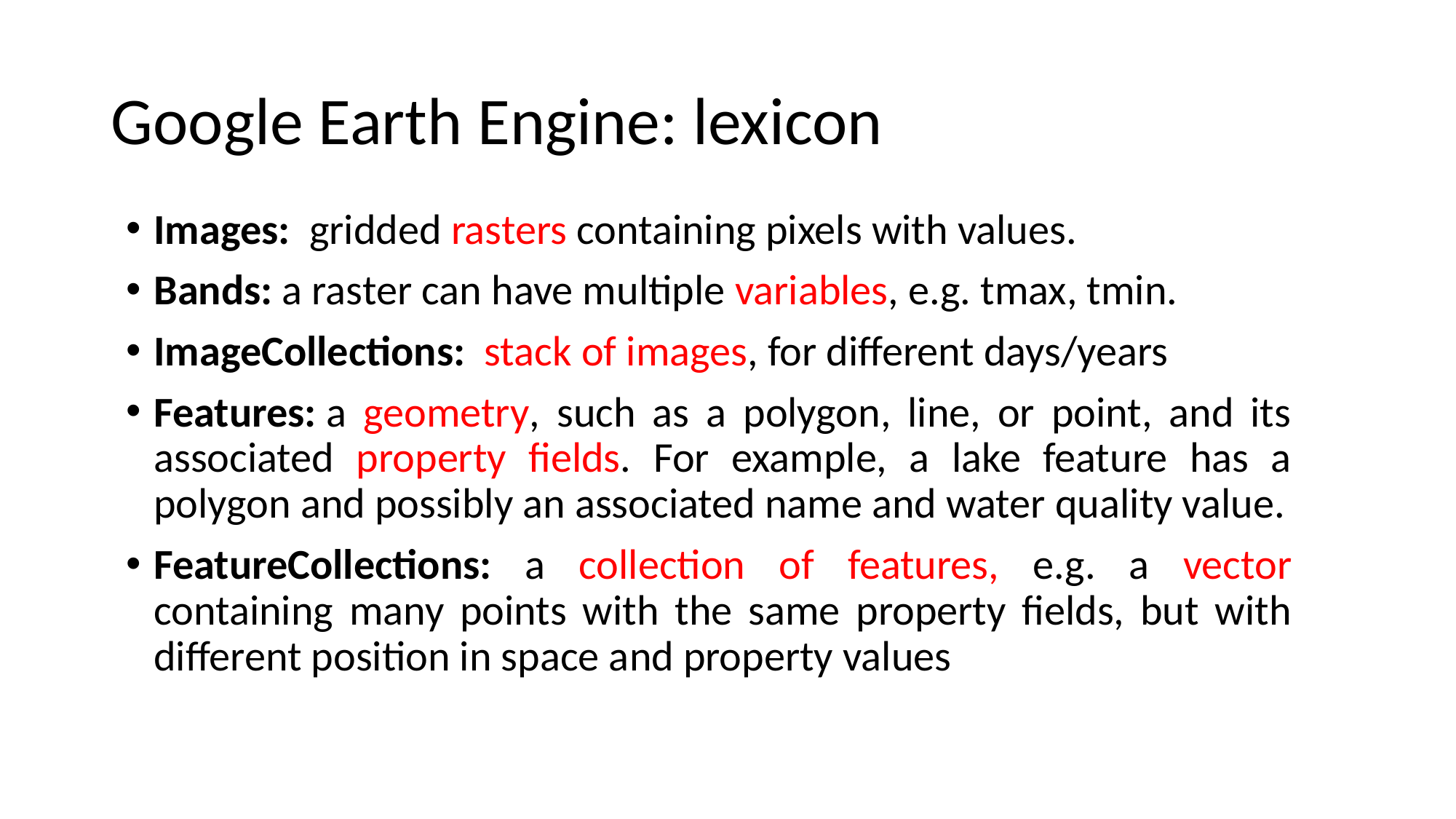

# Google Earth Engine: lexicon
Images:  gridded rasters containing pixels with values.
Bands: a raster can have multiple variables, e.g. tmax, tmin.
ImageCollections:  stack of images, for different days/years
Features: a geometry, such as a polygon, line, or point, and its associated property fields. For example, a lake feature has a polygon and possibly an associated name and water quality value.
FeatureCollections: a collection of features, e.g. a vector containing many points with the same property fields, but with different position in space and property values